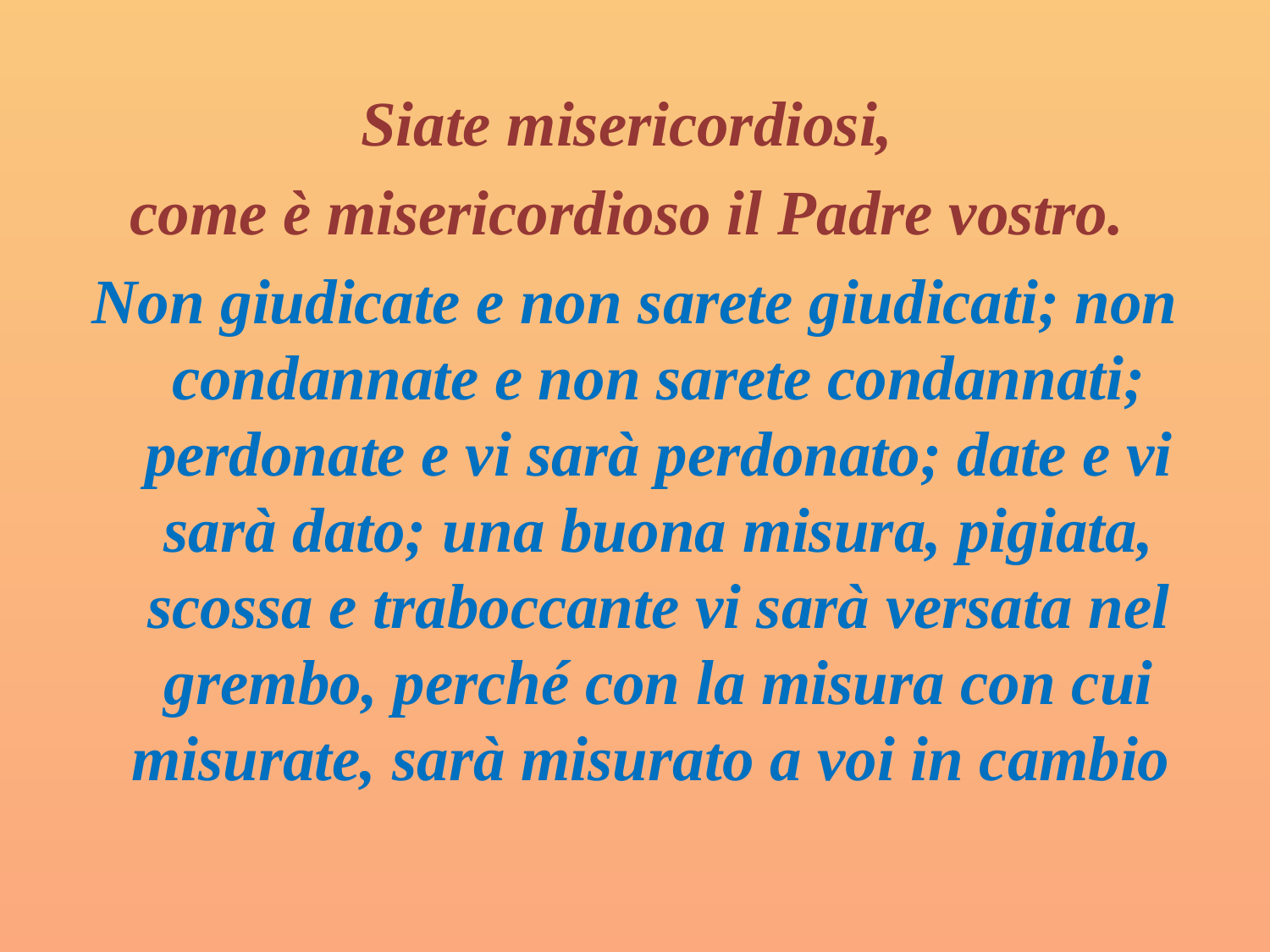

Siate misericordiosi,
come è misericordioso il Padre vostro.
Non giudicate e non sarete giudicati; non condannate e non sarete condannati; perdonate e vi sarà perdonato; date e vi sarà dato; una buona misura, pigiata, scossa e traboccante vi sarà versata nel grembo, perché con la misura con cui misurate, sarà misurato a voi in cambio